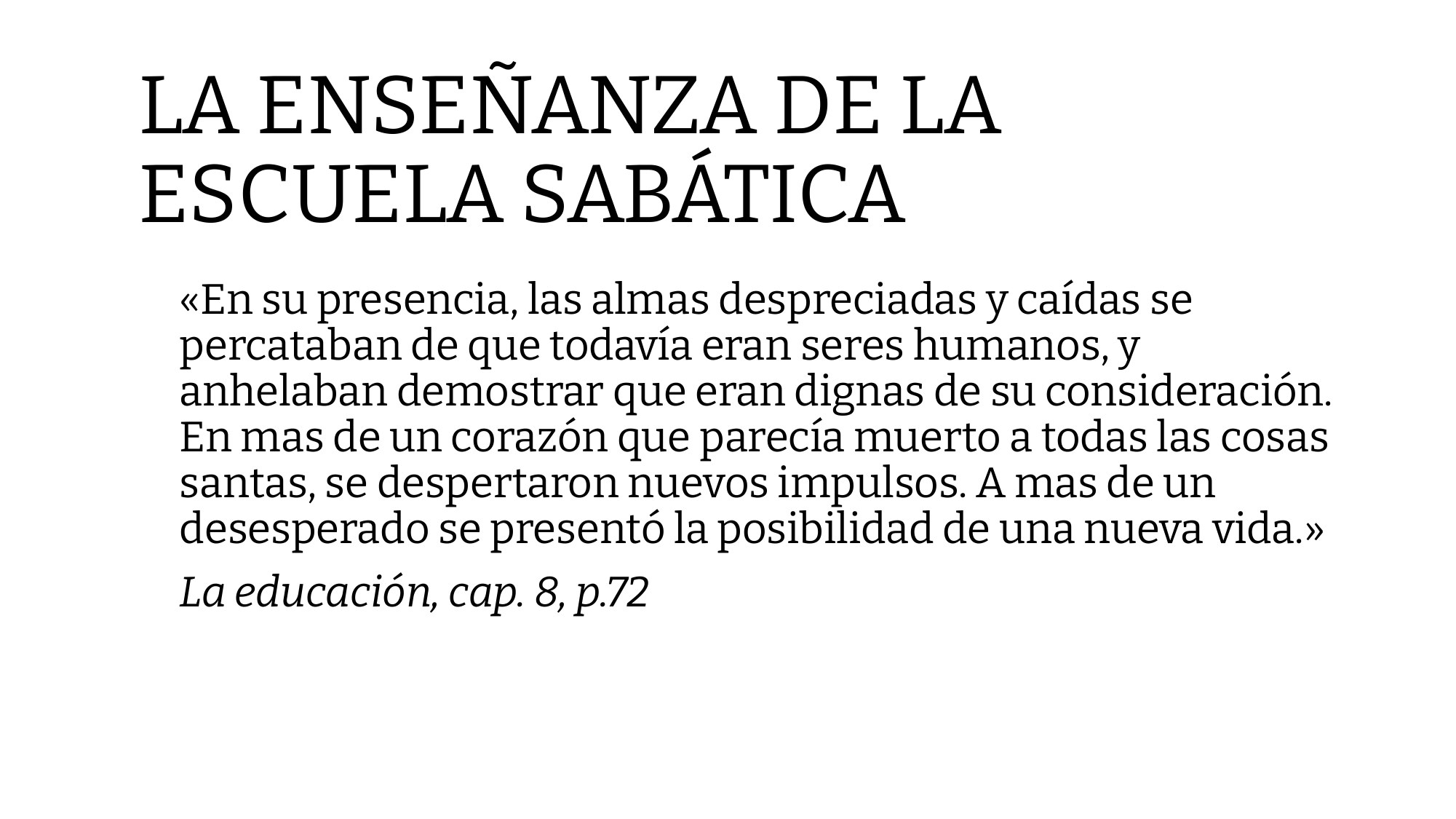

# La enseñanza de la Escuela Sabática
«En su presencia, las almas despreciadas y caídas se percataban de que todavía eran seres humanos, y anhelaban demostrar que eran dignas de su consideración. En mas de un corazón que parecía muerto a todas las cosas santas, se despertaron nuevos impulsos. A mas de un desesperado se presentó la posibilidad de una nueva vida.»
La educación, cap. 8, p.72